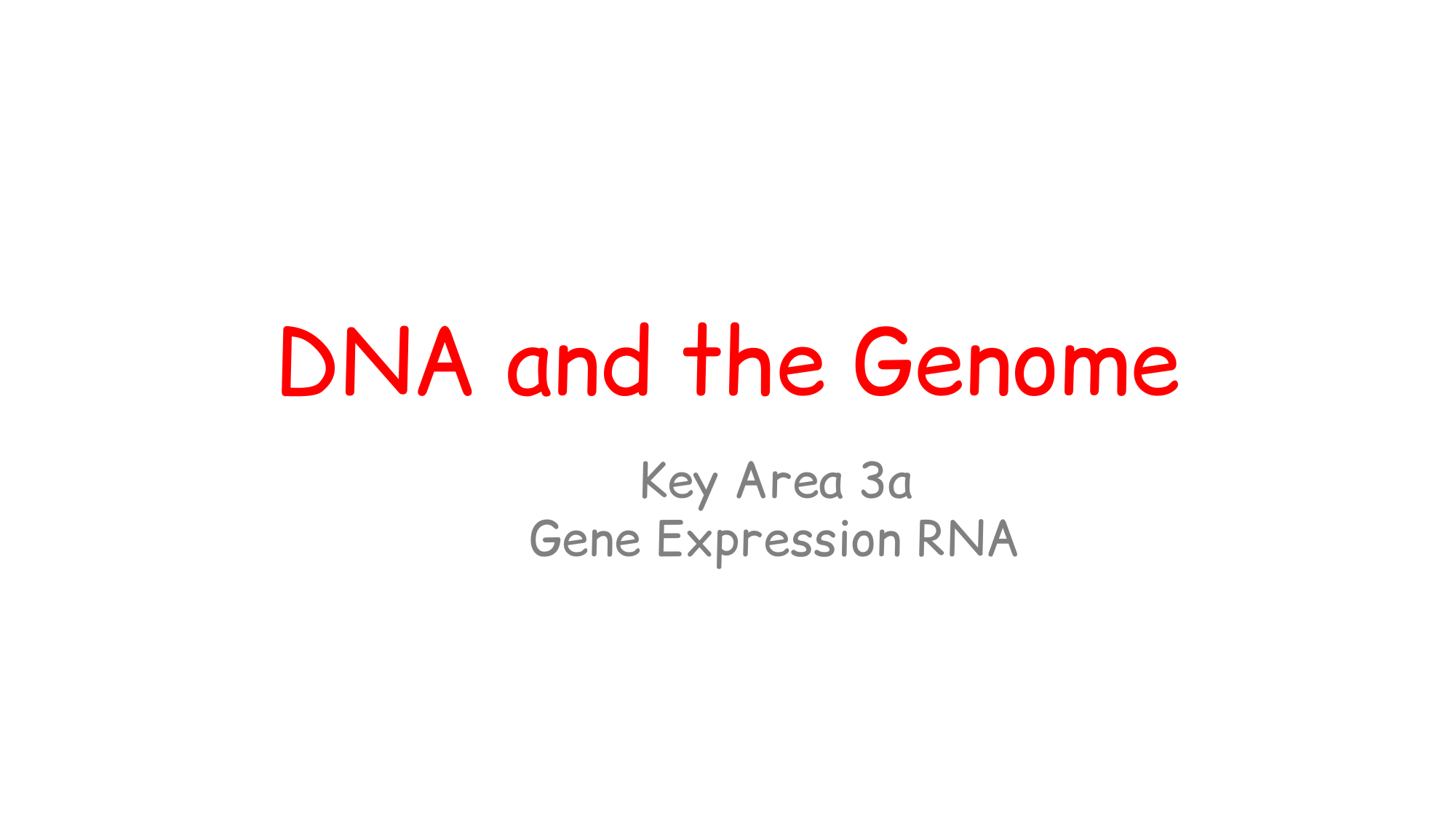

# DNA and the Genome
Key Area 3a
Gene Expression RNA